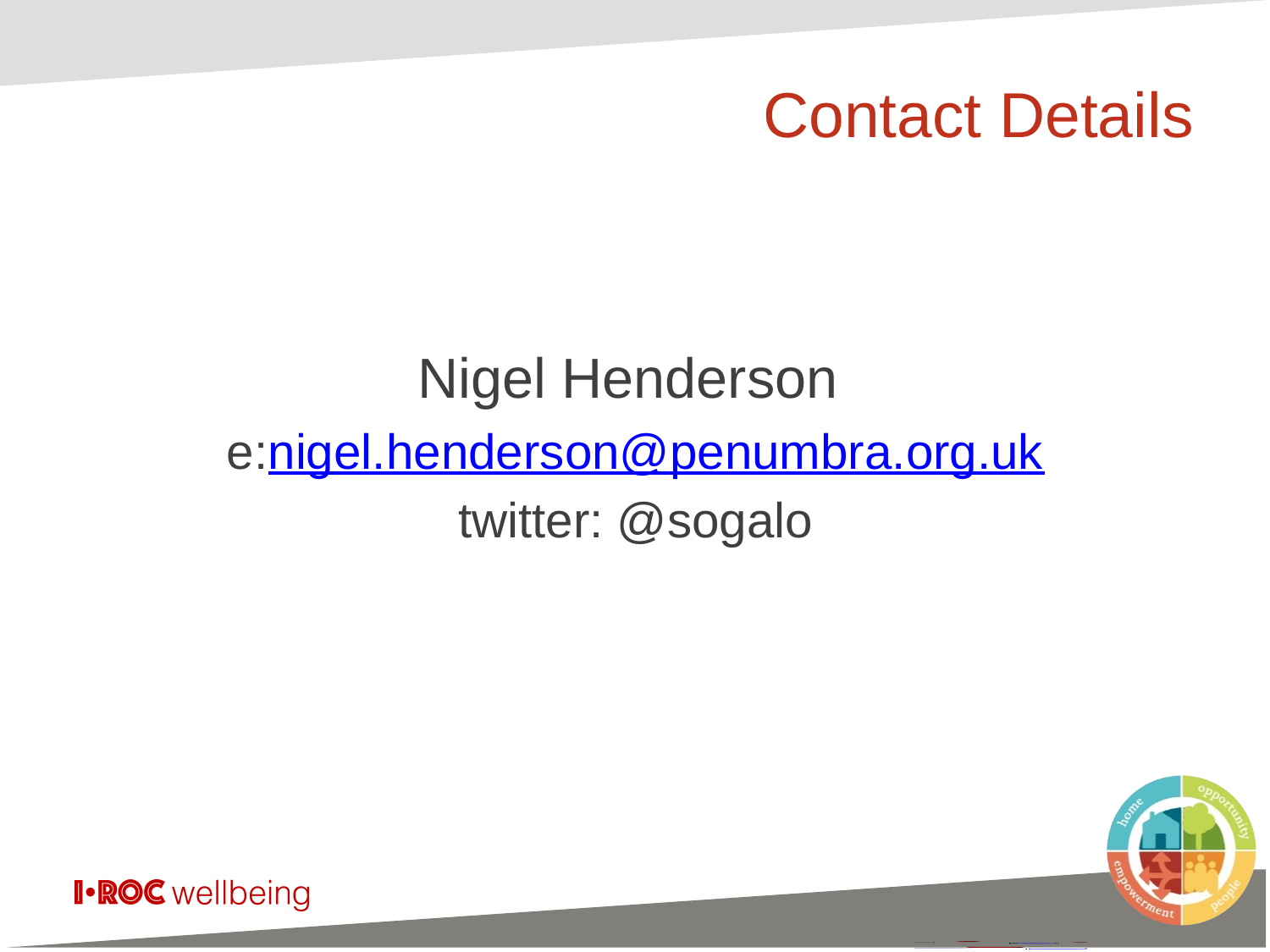

# Contact Details

Nigel Henderson
e:nigel.henderson@penumbra.org.uk
twitter: @sogalo